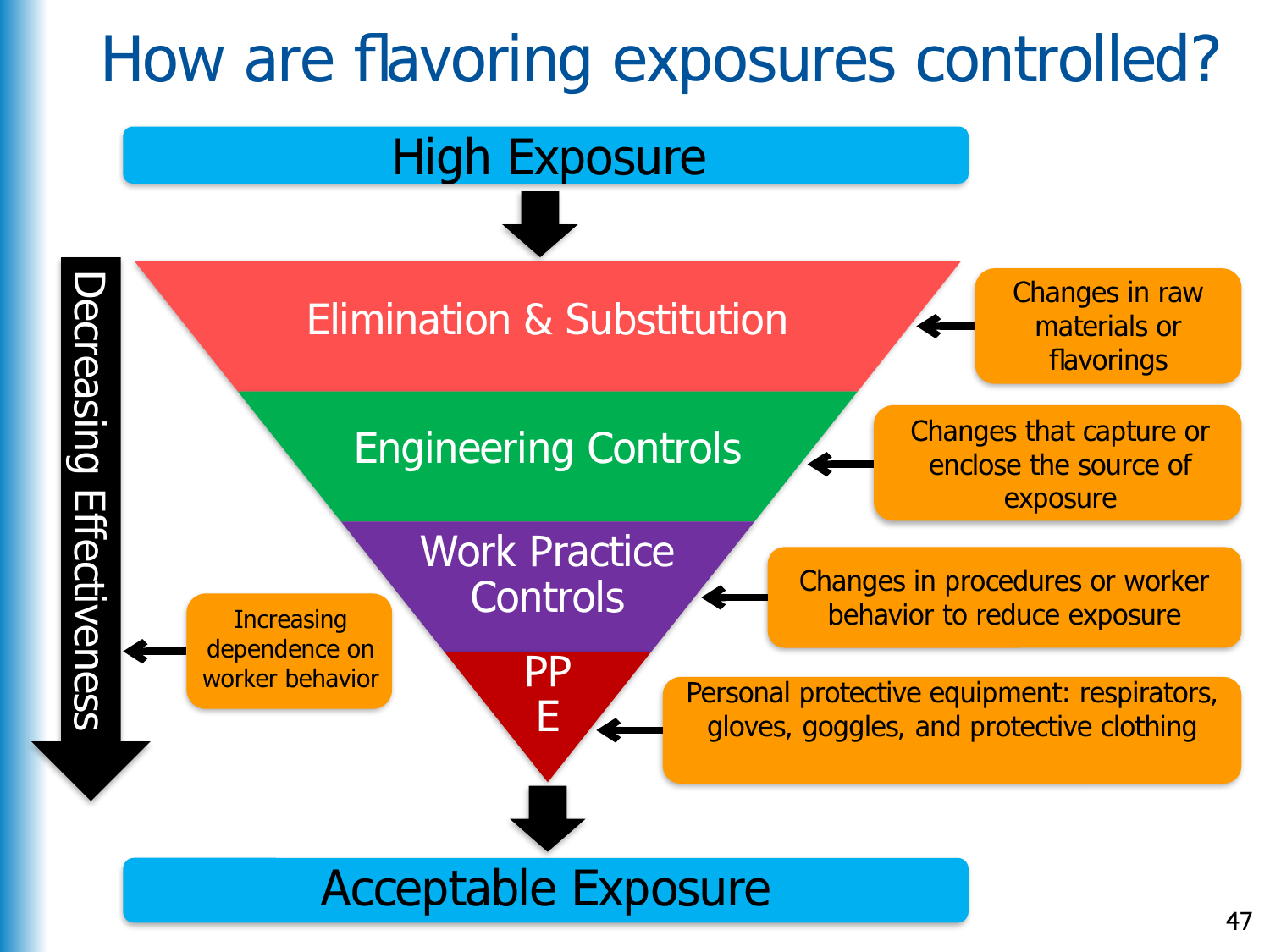

# How are flavoring exposures controlled?
High Exposure

Decreasing Effectiveness

Increasing dependence on worker behavior
Elimination & Substitution
Engineering Controls
Work Practice Controls
PPE

Changes in raw materials or flavorings

Changes that capture or enclose the source of exposure

Changes in procedures or worker behavior to reduce exposure
Personal protective equipment: respirators, gloves, goggles, and protective clothing

Acceptable Exposure

47